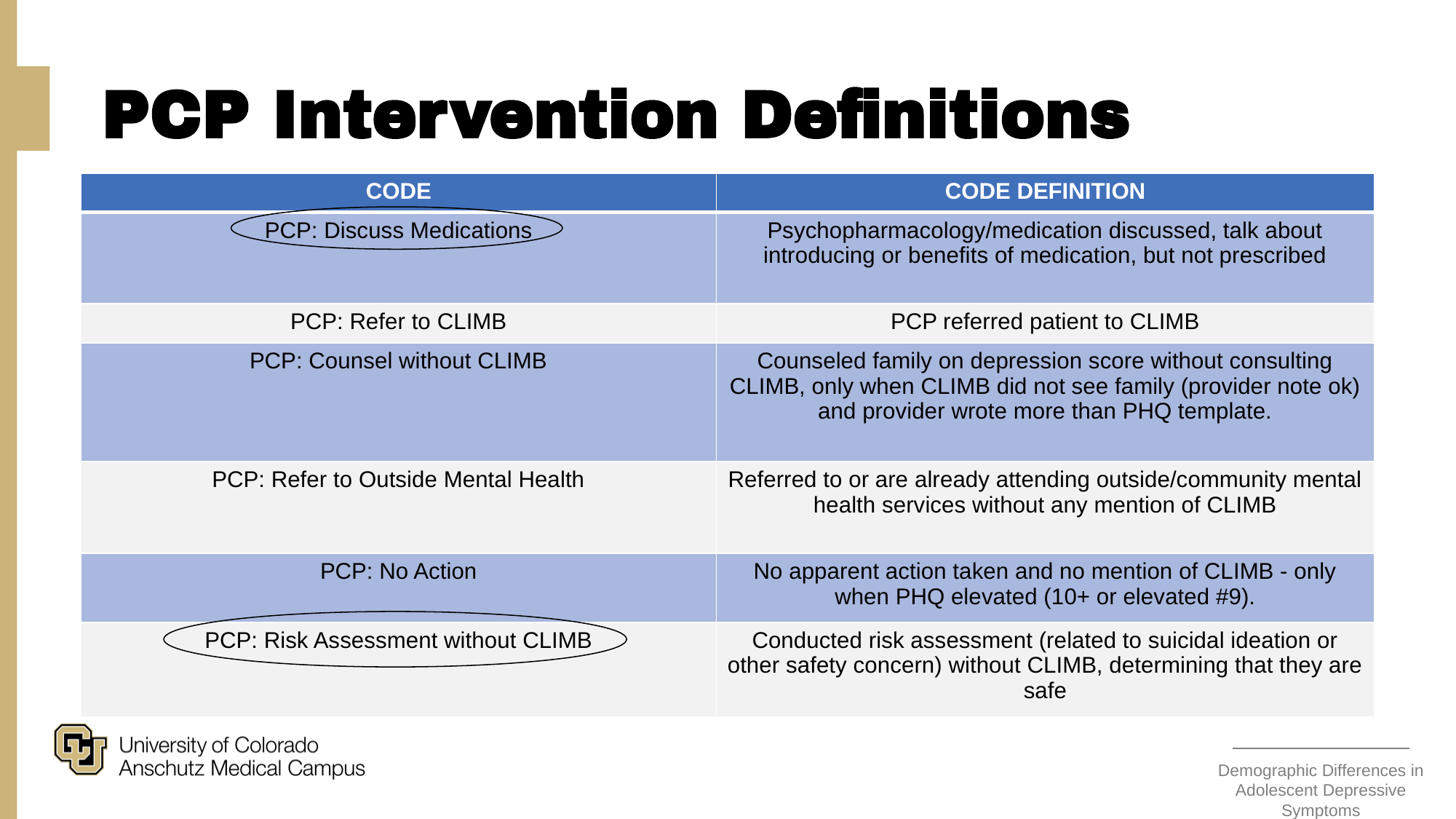

# PCP Intervention Definitions
| CODE | CODE DEFINITION |
| --- | --- |
| PCP: Discuss Medications | Psychopharmacology/medication discussed, talk about introducing or benefits of medication, but not prescribed |
| PCP: Refer to CLIMB | PCP referred patient to CLIMB |
| PCP: Counsel without CLIMB | Counseled family on depression score without consulting CLIMB, only when CLIMB did not see family (provider note ok) and provider wrote more than PHQ template. |
| PCP: Refer to Outside Mental Health | Referred to or are already attending outside/community mental health services without any mention of CLIMB |
| PCP: No Action | No apparent action taken and no mention of CLIMB - only when PHQ elevated (10+ or elevated #9). |
| PCP: Risk Assessment without CLIMB | Conducted risk assessment (related to suicidal ideation or other safety concern) without CLIMB, determining that they are safe |